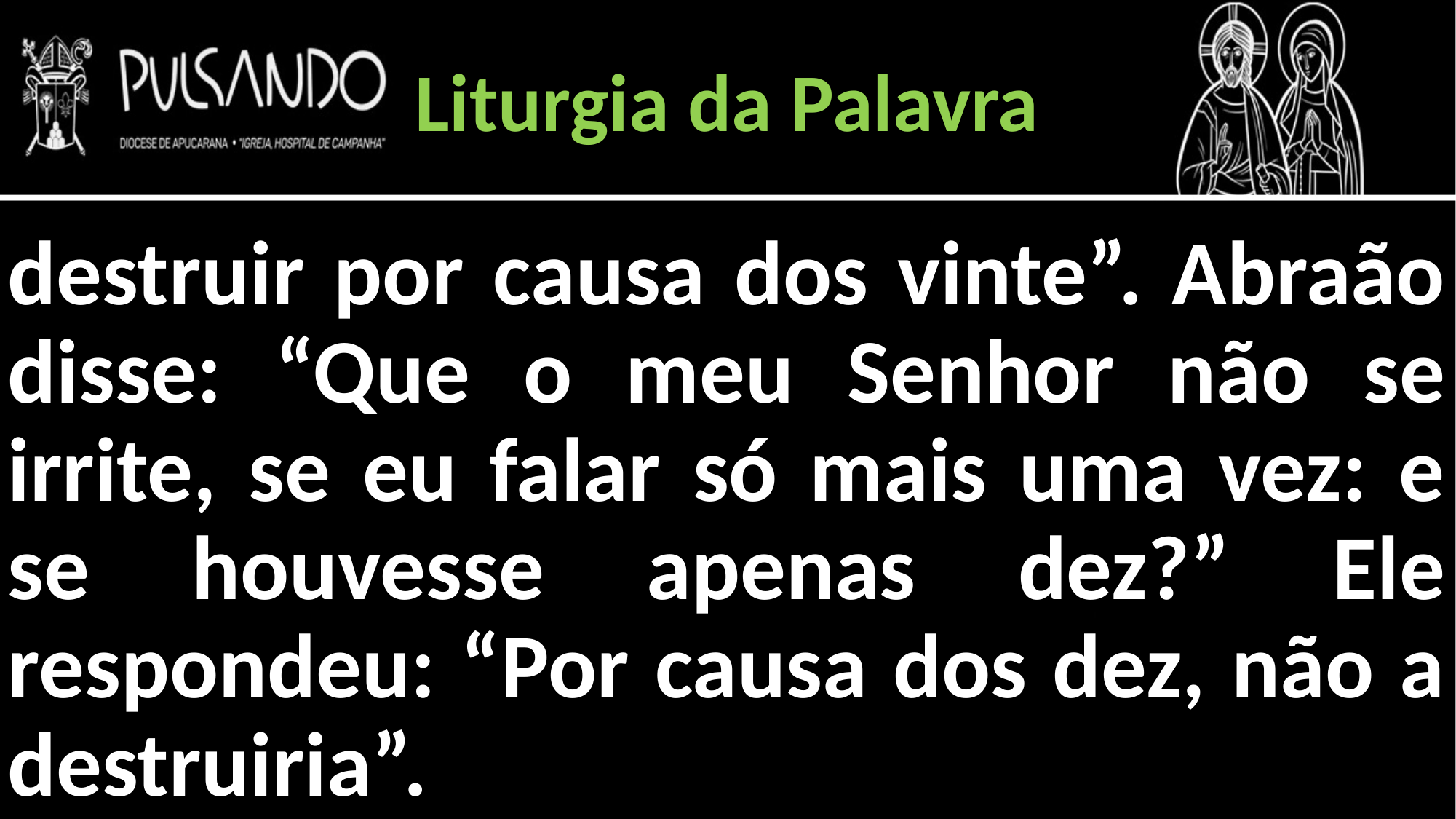

Liturgia da Palavra
destruir por causa dos vinte”. Abraão disse: “Que o meu Senhor não se irrite, se eu falar só mais uma vez: e se houvesse apenas dez?” Ele respondeu: “Por causa dos dez, não a destruiria”.